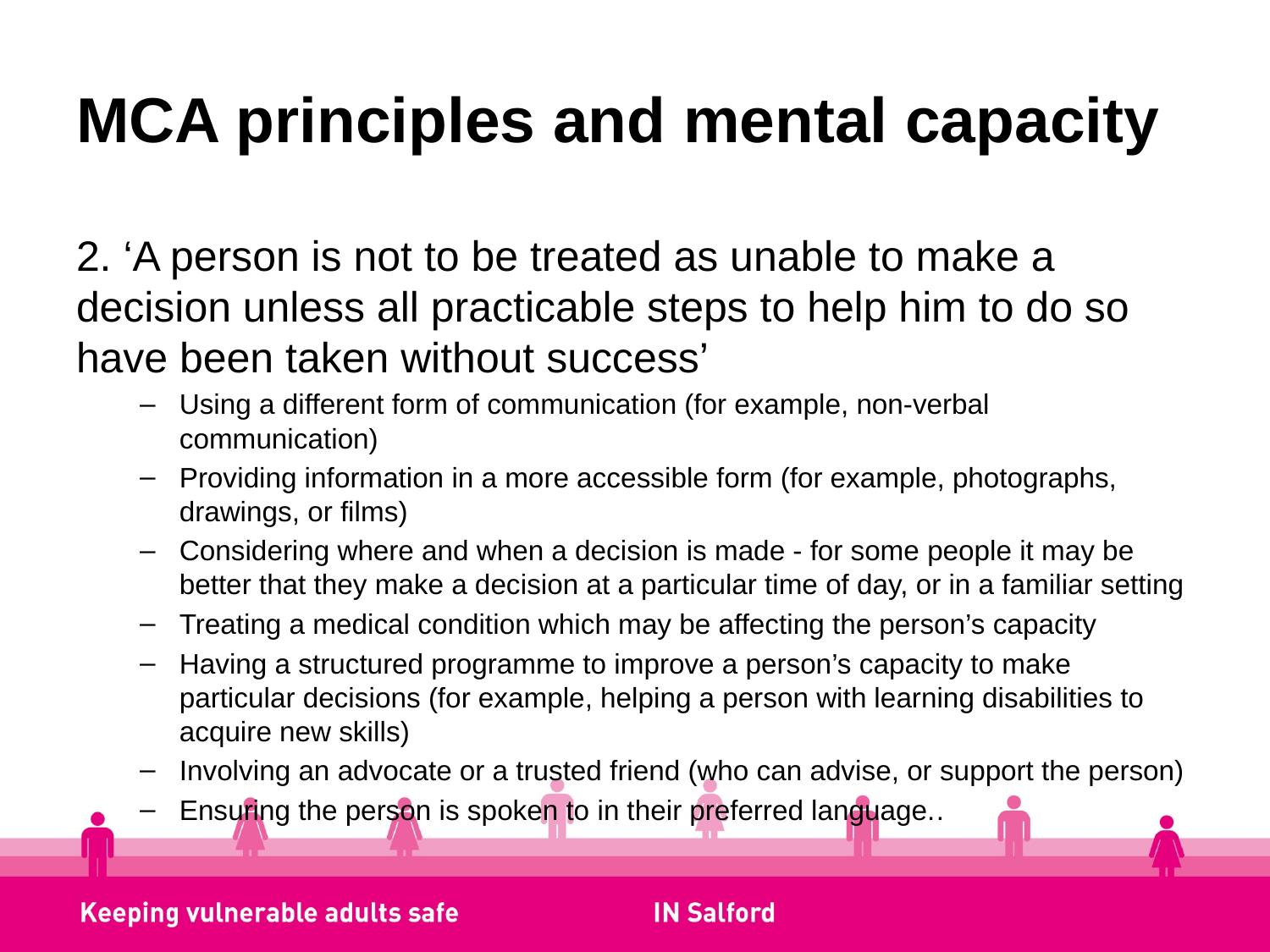

# MCA principles and mental capacity
2. ‘A person is not to be treated as unable to make a decision unless all practicable steps to help him to do so have been taken without success’
Using a different form of communication (for example, non-verbal communication)
Providing information in a more accessible form (for example, photographs, drawings, or films)
Considering where and when a decision is made - for some people it may be better that they make a decision at a particular time of day, or in a familiar setting
Treating a medical condition which may be affecting the person’s capacity
Having a structured programme to improve a person’s capacity to make particular decisions (for example, helping a person with learning disabilities to acquire new skills)
Involving an advocate or a trusted friend (who can advise, or support the person)
Ensuring the person is spoken to in their preferred language..